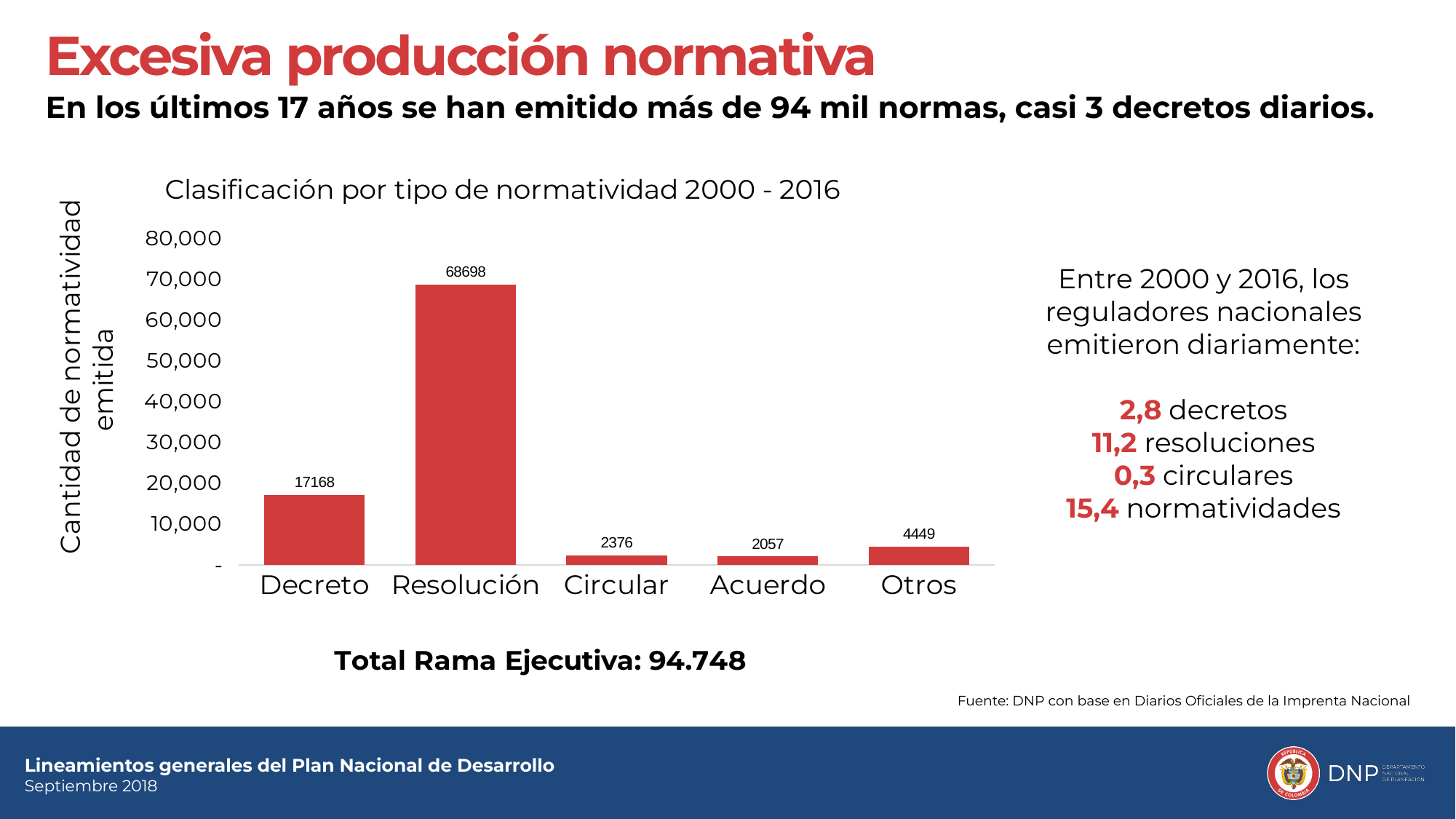

Excesiva producción normativa
En los últimos 17 años se han emitido más de 94 mil normas, casi 3 decretos diarios.

### Chart: Clasificación por tipo de normatividad 2000 - 2016

| Category |  |
|---|---|
| Decreto | 17168.0 |
| Resolución | 68698.0 |
| Circular | 2376.0 |
| Acuerdo | 2057.0 |
| Otros | 4449.0 |
Entre 2000 y 2016, los reguladores nacionales emitieron diariamente:
2,8 decretos
11,2 resoluciones
0,3 circulares
15,4 normatividades
Fuente: DNP con base en Diarios Oficiales de la Imprenta Nacional